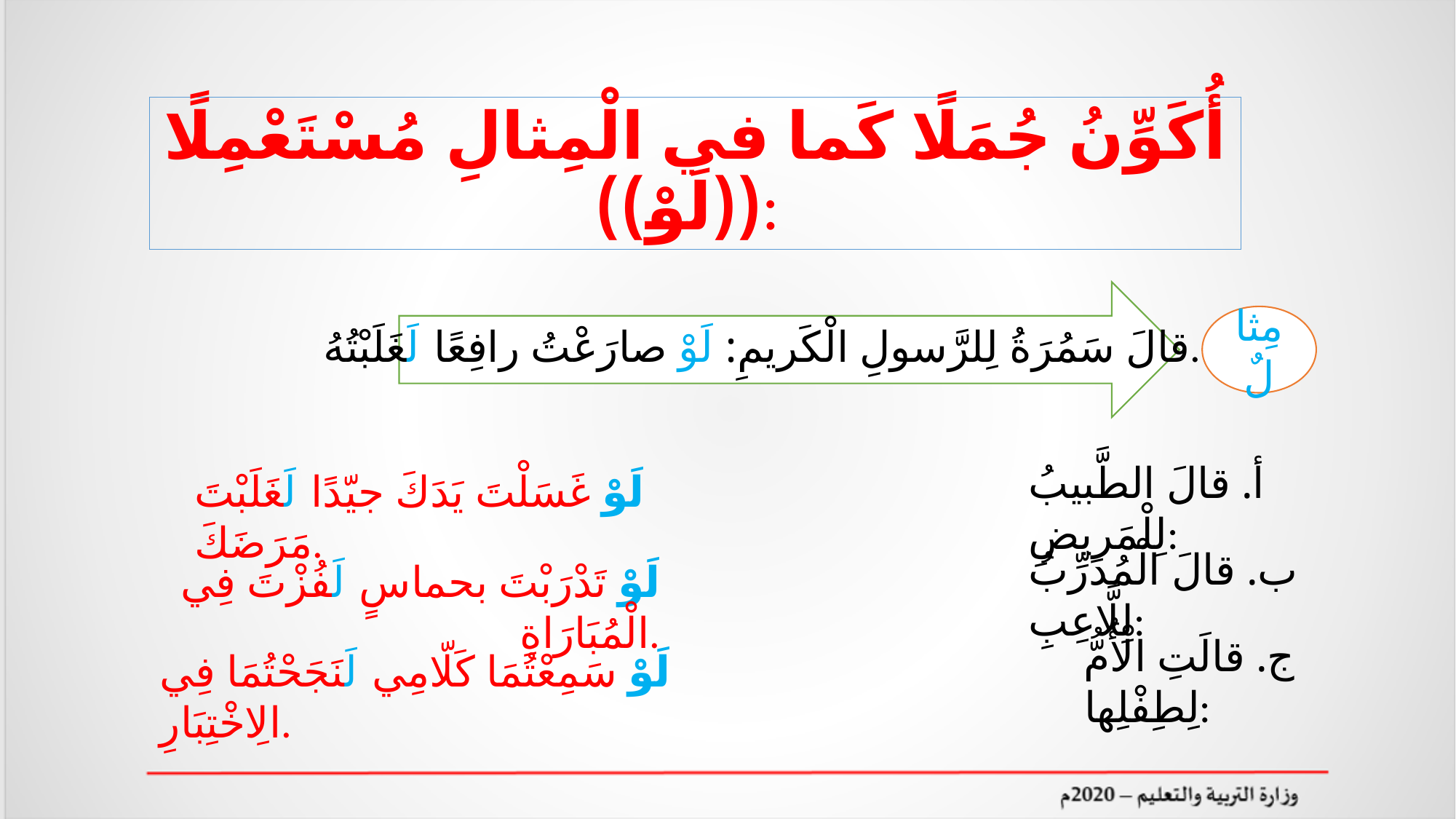

أُكَوِّنُ جُمَلًا كَما في الْمِثالِ مُسْتَعْمِلًا ((لَوْ)):

مِثالٌ
قالَ سَمُرَةُ لِلرَّسولِ الْكَريمِ: لَوْ صارَعْتُ رافِعًا لَغَلَبْتُهُ.
أ. قالَ الطَّبيبُ لِلْمَريضِ:
لَوْ غَسَلْتَ يَدَكَ جيّدًا لَغَلَبْتَ مَرَضَكَ.
ب. قالَ الْمُدَرِّبُ لِلَّاعِبِ:
لَوْ تَدْرَبْتَ بحماسٍ لَفُزْتَ فِي الْمُبَارَاةِ.
ج. قالَتِ الْأُمُّ لِطِفْلِها:
لَوْ سَمِعْتُمَا كَلّامِي لَنَجَحْتُمَا فِي الِاخْتِبَارِ.